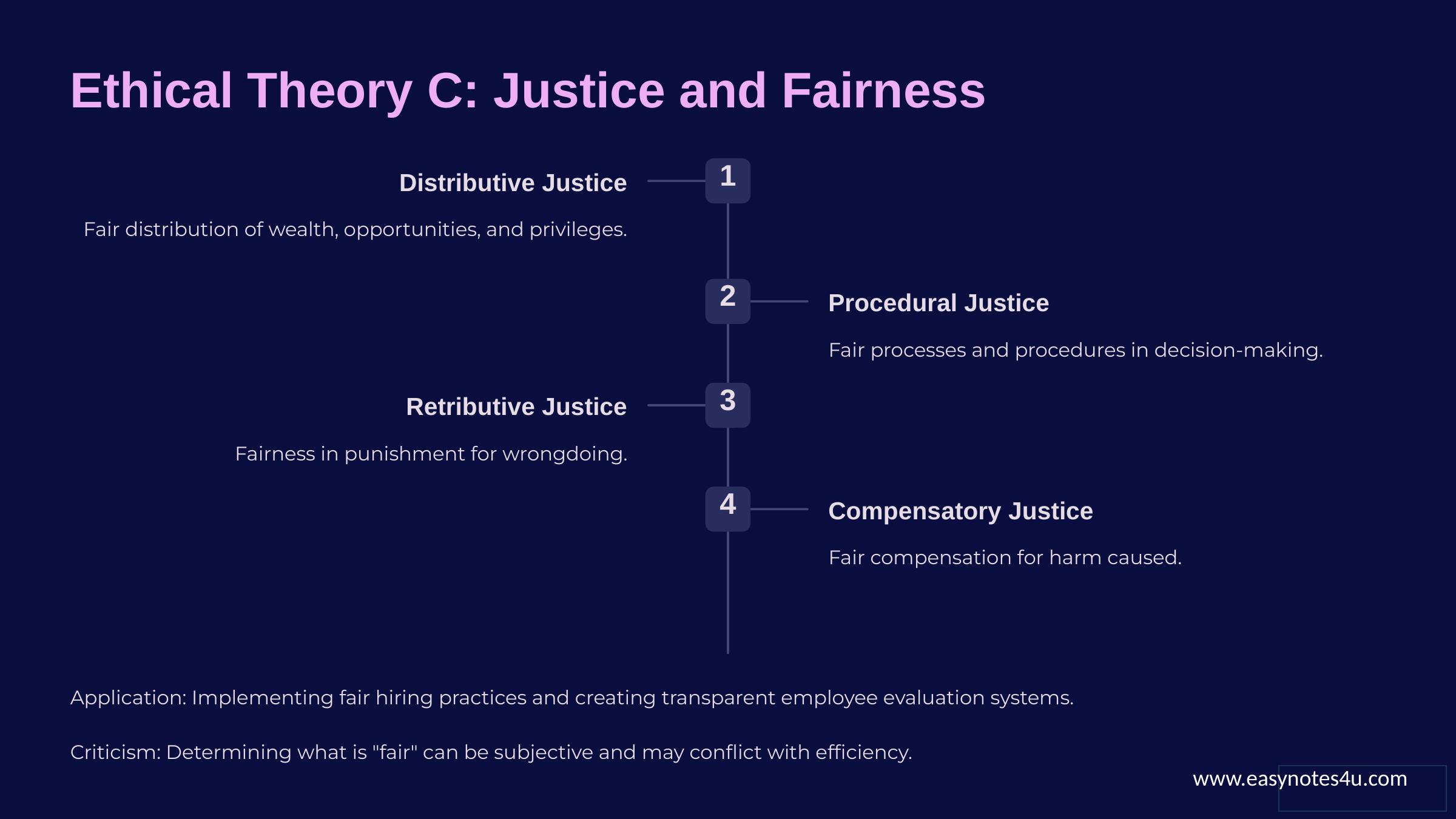

Ethical Theory C: Justice and Fairness

1
Distributive Justice

Fair distribution of wealth, opportunities, and privileges.

2
Procedural Justice

Fair processes and procedures in decision-making.

3
Retributive Justice

Fairness in punishment for wrongdoing.

4
Compensatory Justice

Fair compensation for harm caused.
Application: Implementing fair hiring practices and creating transparent employee evaluation systems.
Criticism: Determining what is "fair" can be subjective and may conflict with efficiency.
www.easynotes4u.com